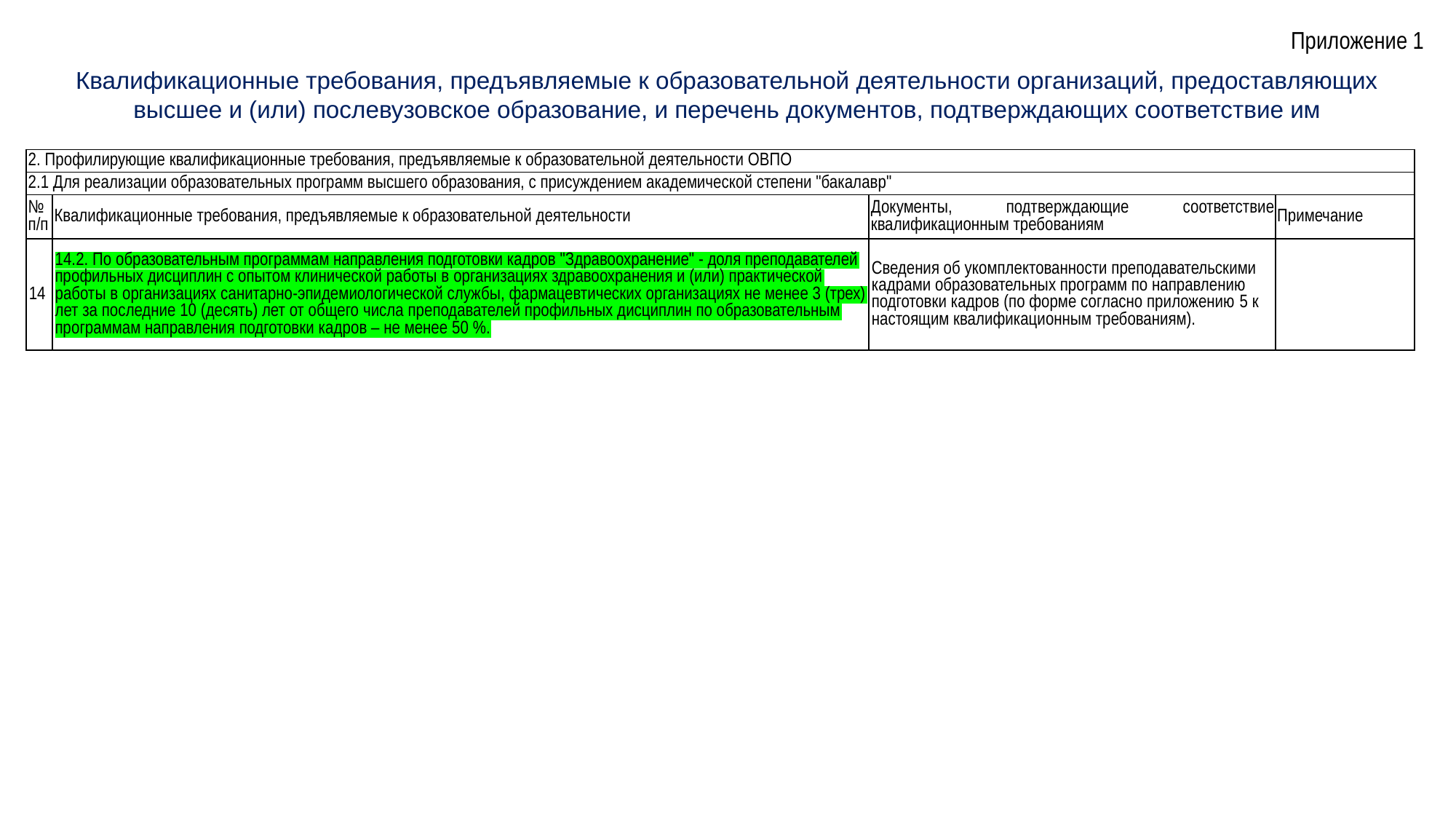

Приложение 1
Квалификационные требования, предъявляемые к образовательной деятельности организаций, предоставляющих высшее и (или) послевузовское образование, и перечень документов, подтверждающих соответствие им
| 2. Профилирующие квалификационные требования, предъявляемые к образовательной деятельности ОВПО |  |  |  |
| --- | --- | --- | --- |
| 2.1 Для реализации образовательных программ высшего образования, с присуждением академической степени "бакалавр" |  |  |  |
| № п/п | Квалификационные требования, предъявляемые к образовательной деятельности | Документы, подтверждающие соответствие квалификационным требованиям | Примечание |
| 14 | 14.2. По образовательным программам направления подготовки кадров "Здравоохранение" - доля преподавателей профильных дисциплин с опытом клинической работы в организациях здравоохранения и (или) практической работы в организациях санитарно-эпидемиологической службы, фармацевтических организациях не менее 3 (трех) лет за последние 10 (десять) лет от общего числа преподавателей профильных дисциплин по образовательным программам направления подготовки кадров – не менее 50 %. | Сведения об укомплектованности преподавательскими кадрами образовательных программ по направлению подготовки кадров (по форме согласно приложению 5 к настоящим квалификационным требованиям). |  |